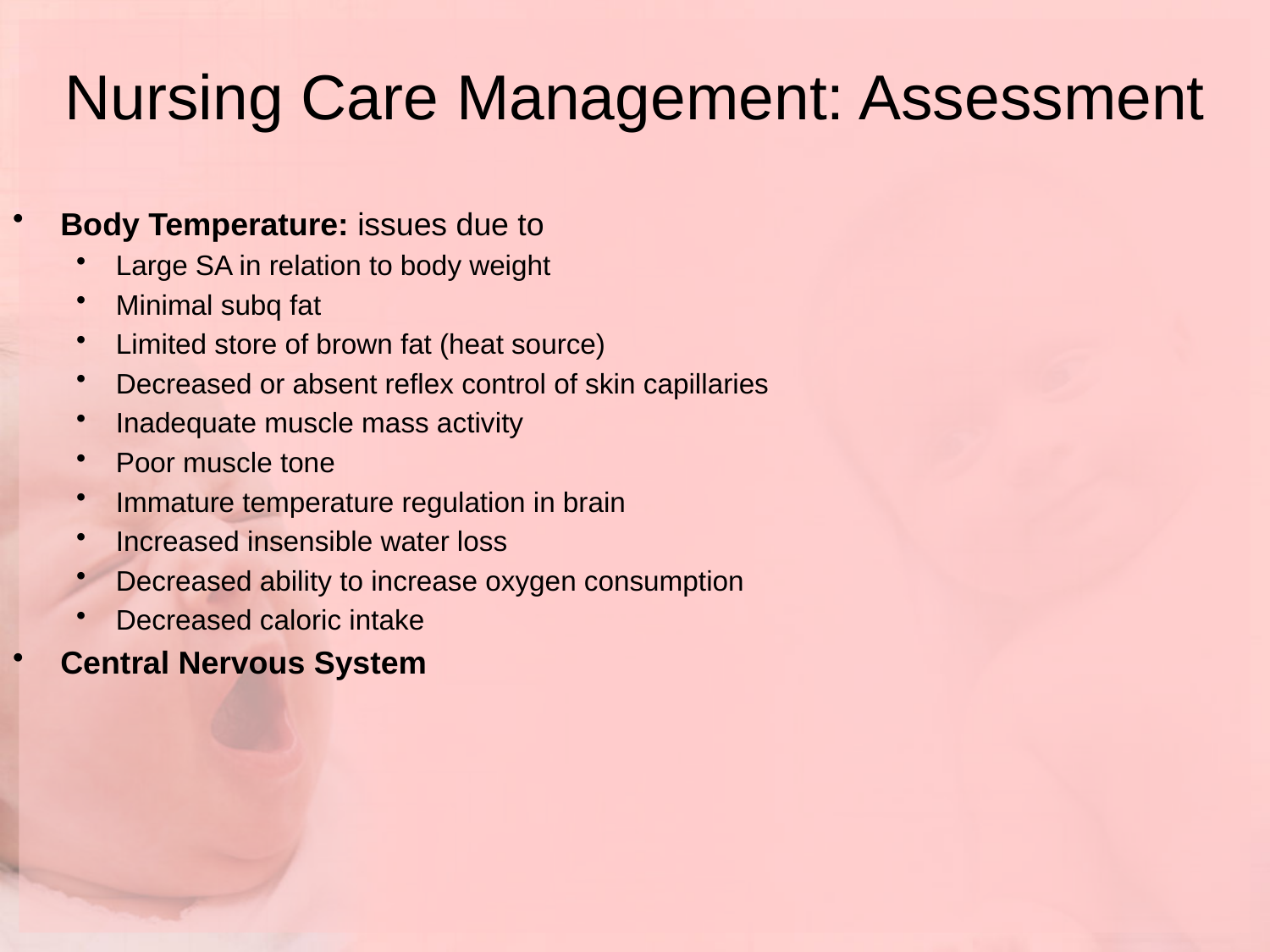

# Nursing Care Management: Assessment
Body Temperature: issues due to
Large SA in relation to body weight
Minimal subq fat
Limited store of brown fat (heat source)
Decreased or absent reflex control of skin capillaries
Inadequate muscle mass activity
Poor muscle tone
Immature temperature regulation in brain
Increased insensible water loss
Decreased ability to increase oxygen consumption
Decreased caloric intake
Central Nervous System